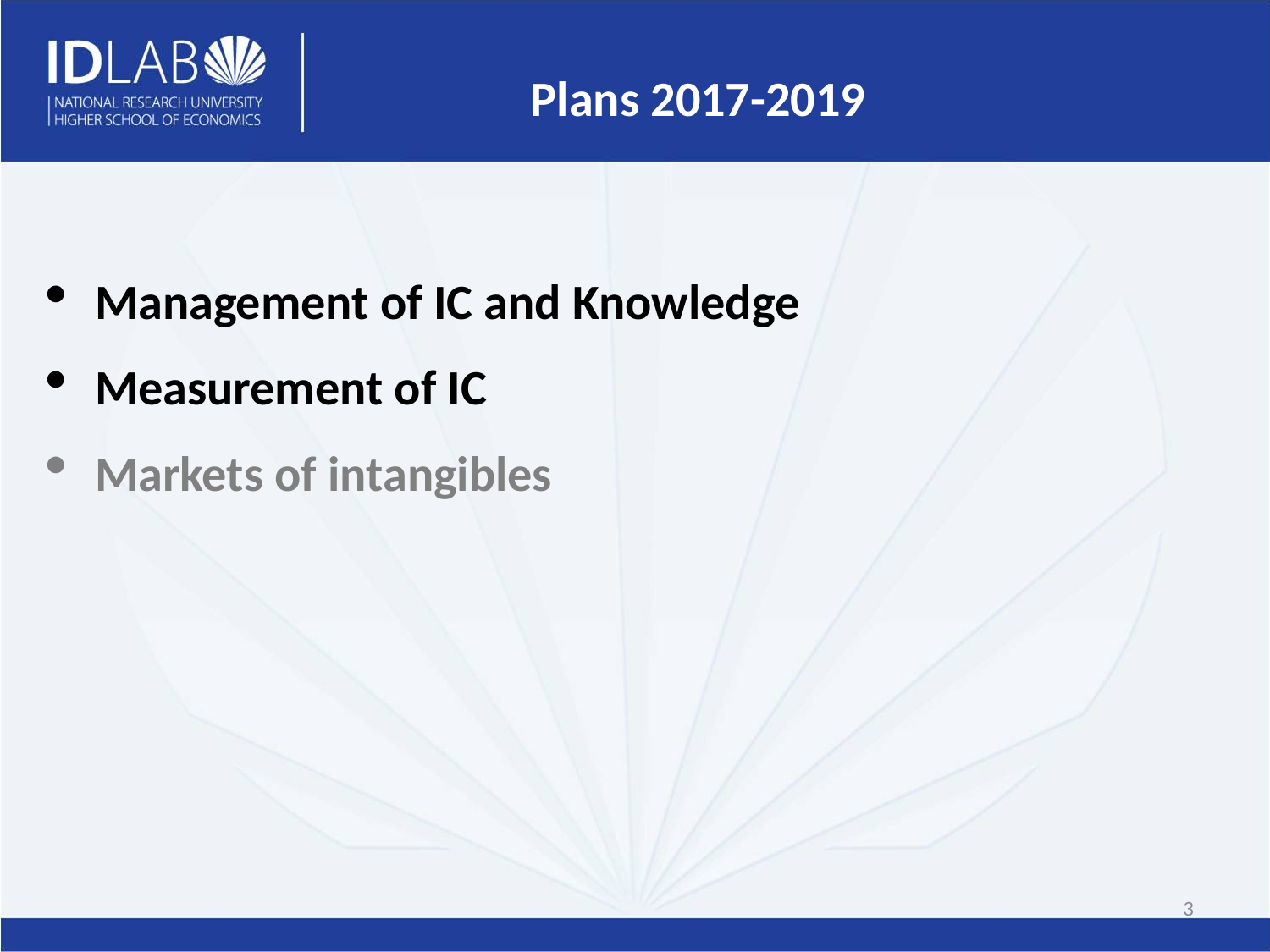

# Plans 2017-2019
Management of IC and Knowledge
Measurement of IC
Markets of intangibles
3